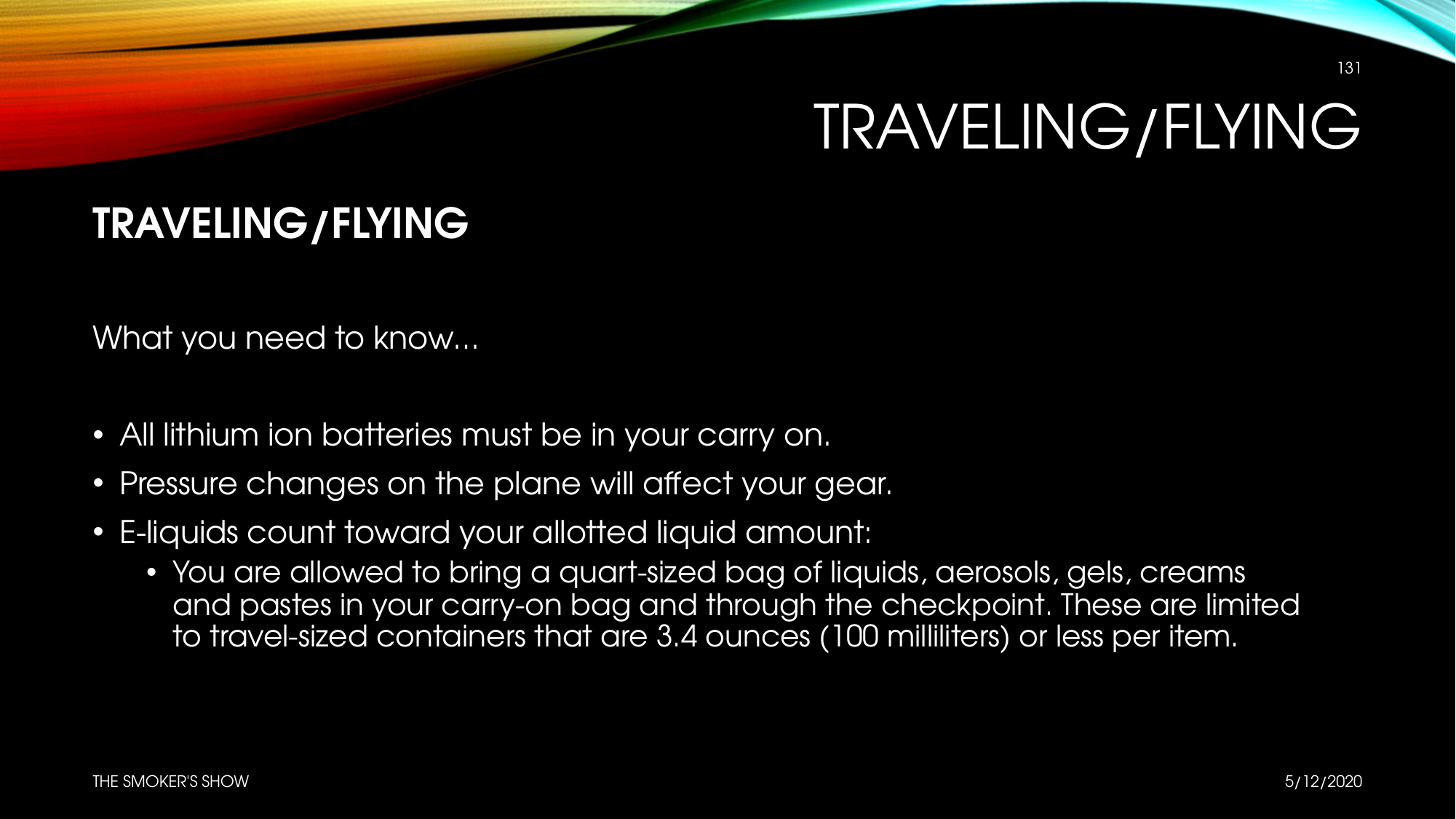

131
# TRAVELING/Flying
TRAVELING/FLYING

What you need to know…

All lithium ion batteries must be in your carry on.
Pressure changes on the plane will affect your gear.
E-liquids count toward your allotted liquid amount:
You are allowed to bring a quart-sized bag of liquids, aerosols, gels, creams and pastes in your carry-on bag and through the checkpoint. These are limited to travel-sized containers that are 3.4 ounces (100 milliliters) or less per item.

THE SMOKER'S SHOW
5/12/2020